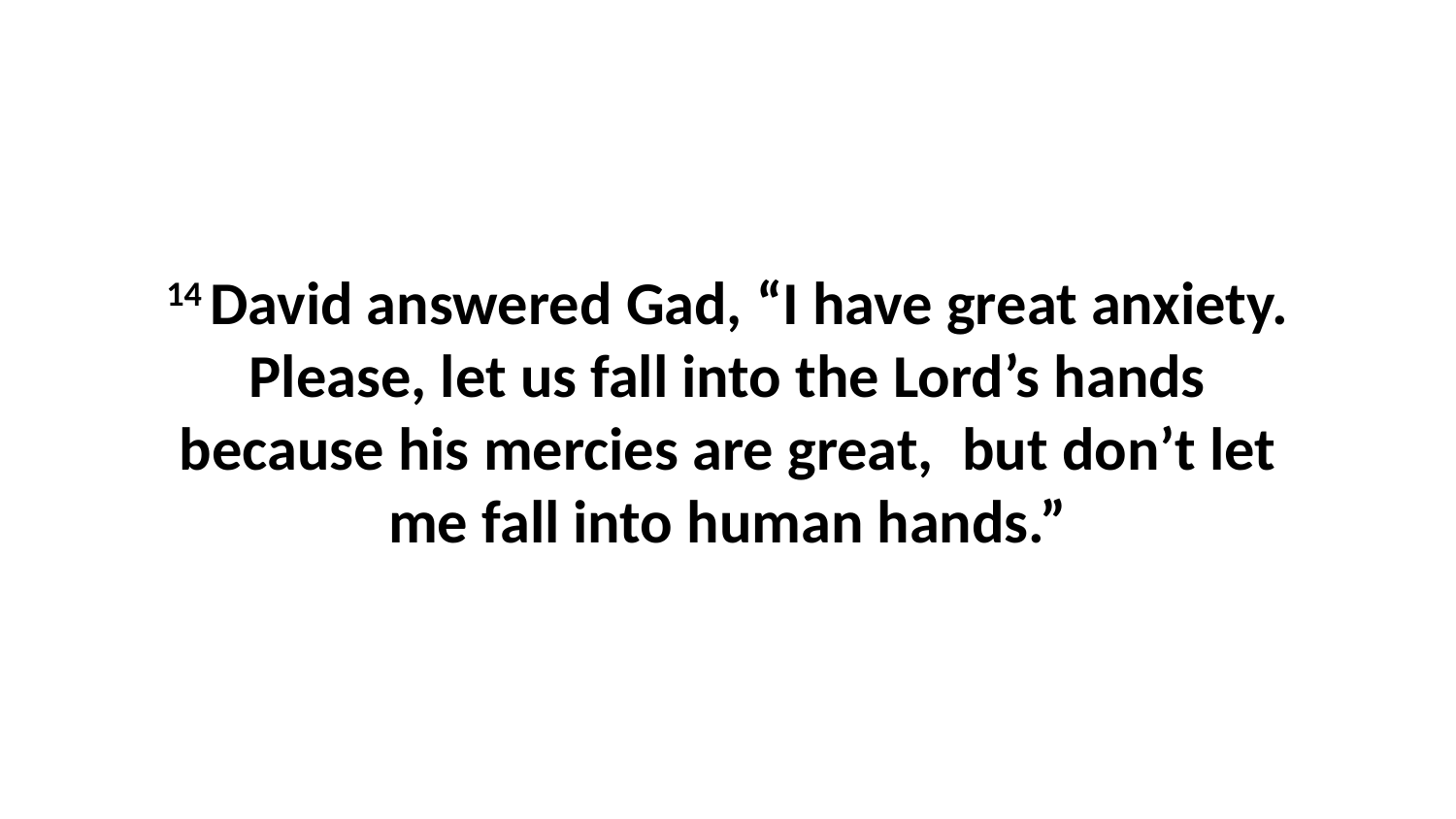

14 David answered Gad, “I have great anxiety. Please, let us fall into the Lord’s hands because his mercies are great,  but don’t let me fall into human hands.”